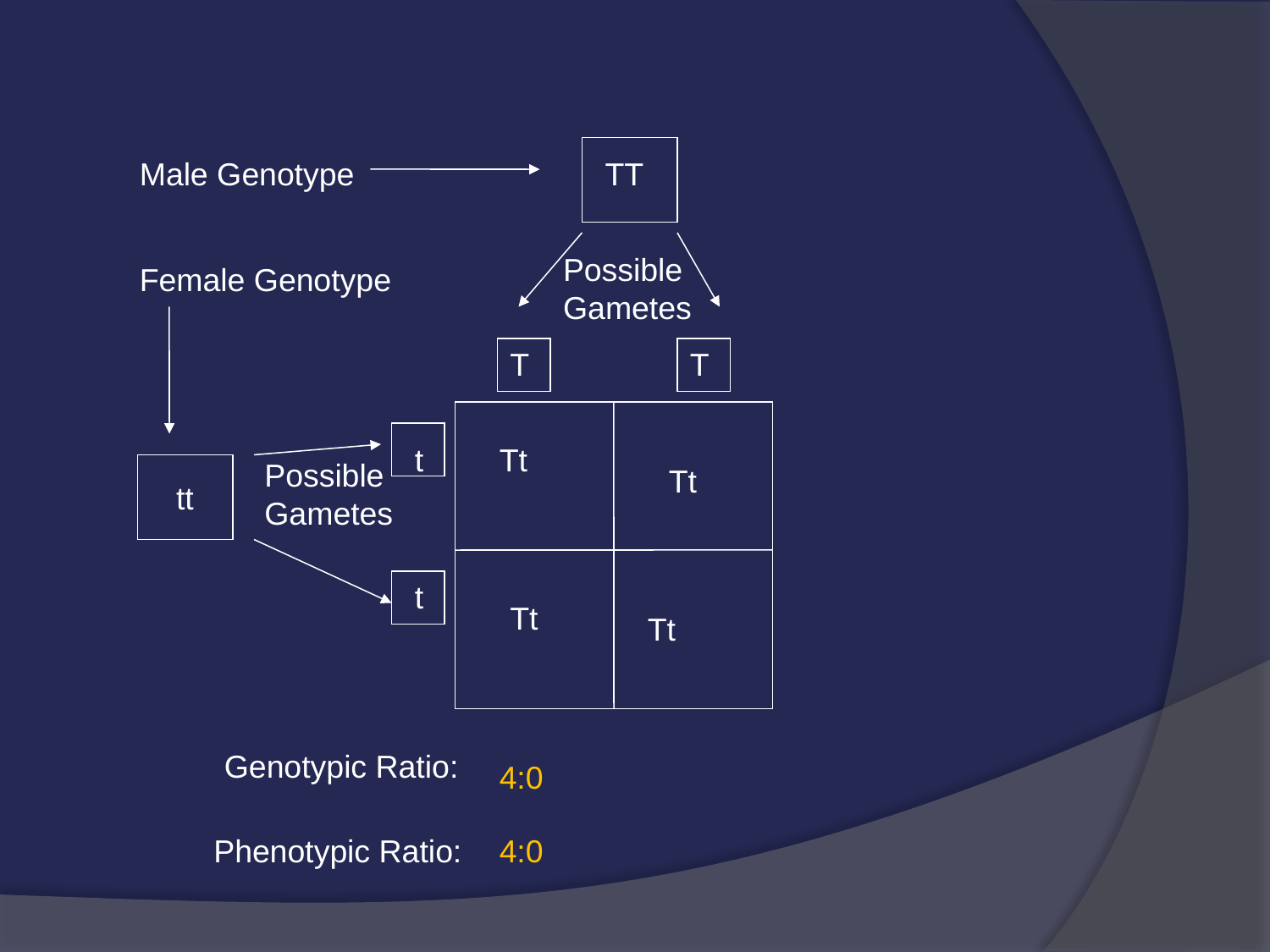

Male Genotype
TT

Possible
Gametes
Female Genotype

T

T

t
Tt

Possible
Gametes

Tt

tt

t
Tt
Tt
Genotypic Ratio:
4:0
Phenotypic Ratio:
4:0